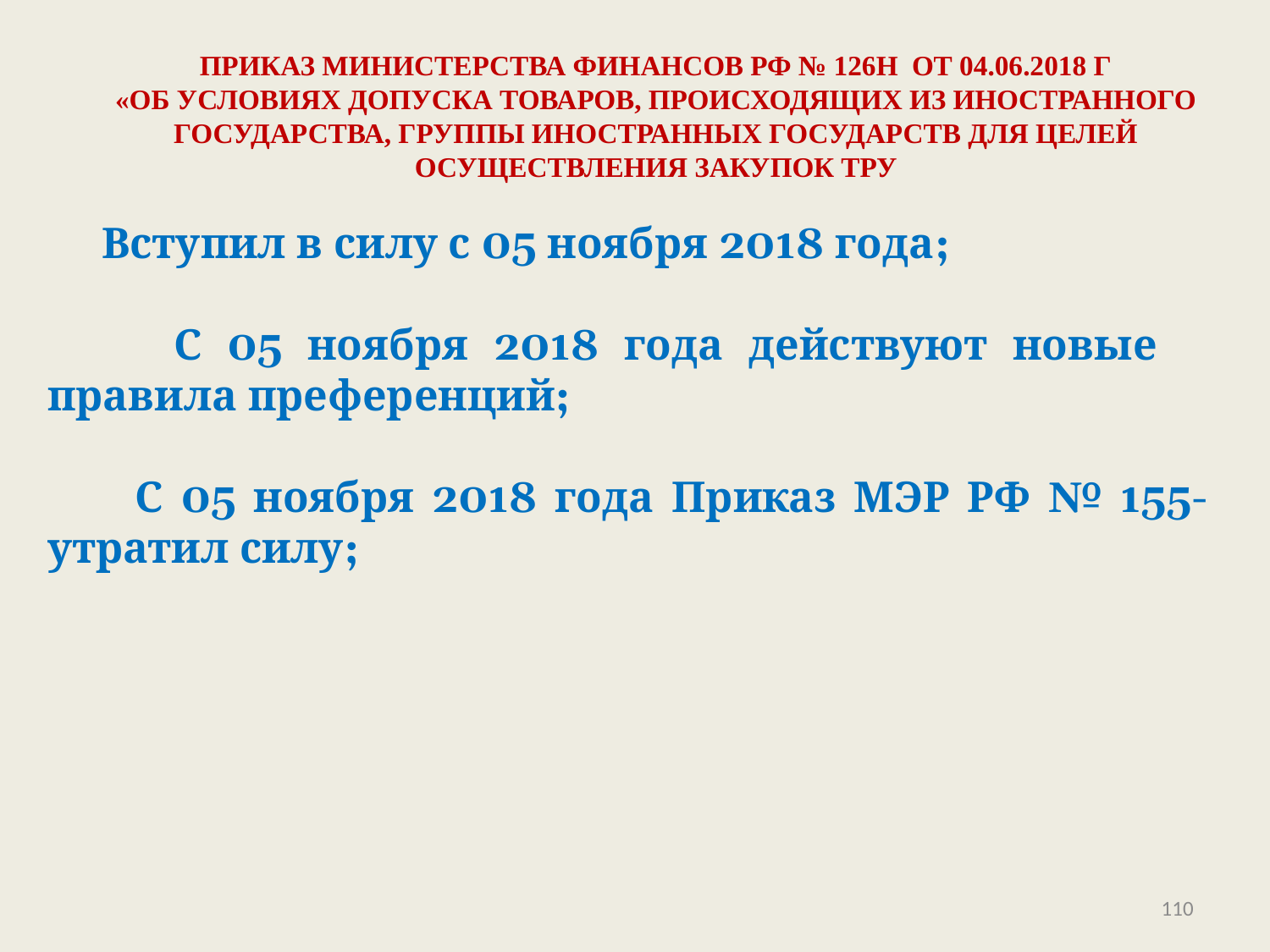

# ПРИКАЗ МИНИСТЕРСТВА ФИНАНСОВ РФ № 126Н  от 04.06.2018 г «Об условиях допуска товаров, происходящих из иностранного государства, группы иностранных государств для целей осуществления закупок тру

     Вступил в силу с 05 ноября 2018 года;

     С 05 ноября 2018 года действуют новые   правила преференций;

     С 05 ноября 2018 года Приказ МЭР РФ № 155- утратил силу;

110